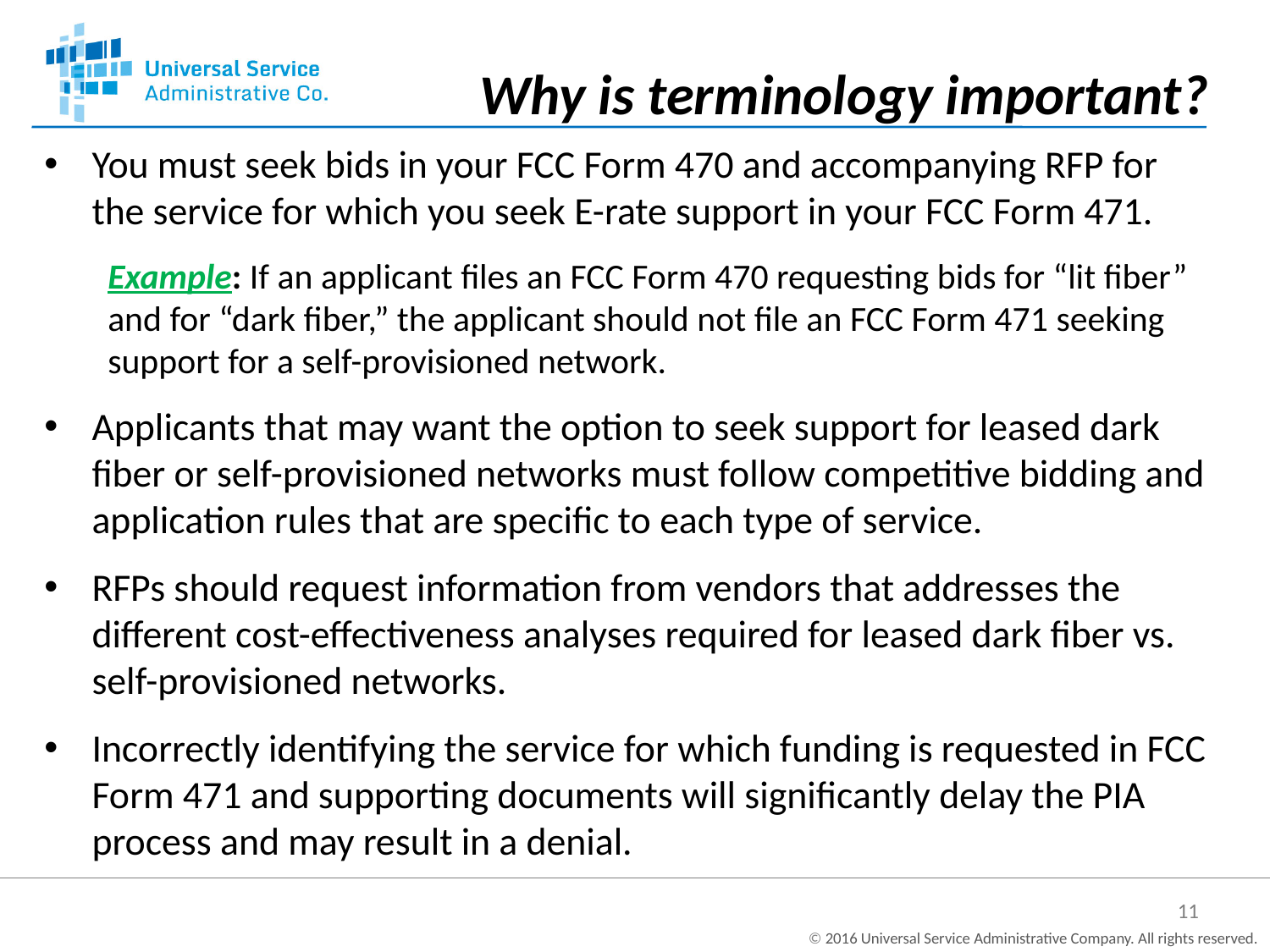

Why is terminology important?
You must seek bids in your FCC Form 470 and accompanying RFP for the service for which you seek E-rate support in your FCC Form 471.
Example: If an applicant files an FCC Form 470 requesting bids for “lit fiber” and for “dark fiber,” the applicant should not file an FCC Form 471 seeking support for a self-provisioned network.
Applicants that may want the option to seek support for leased dark fiber or self-provisioned networks must follow competitive bidding and application rules that are specific to each type of service.
RFPs should request information from vendors that addresses the different cost-effectiveness analyses required for leased dark fiber vs. self-provisioned networks.
Incorrectly identifying the service for which funding is requested in FCC Form 471 and supporting documents will significantly delay the PIA process and may result in a denial.